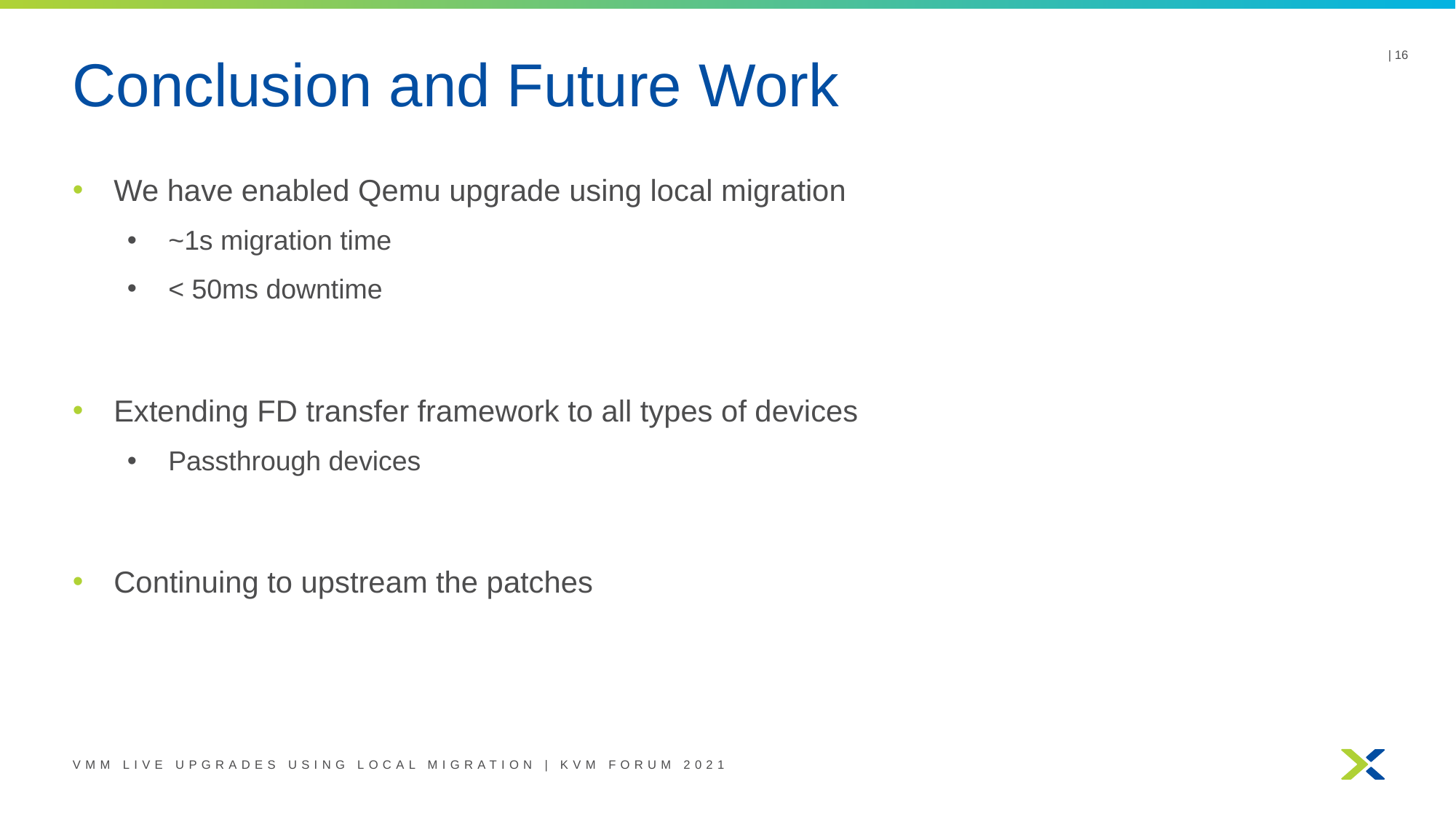

# Conclusion and Future Work
| 16
We have enabled Qemu upgrade using local migration
~1s migration time
< 50ms downtime

Extending FD transfer framework to all types of devices
Passthrough devices

Continuing to upstream the patches

VMM Live Upgrades USING LOCAL MIGRATION | KVM FORUM 2021